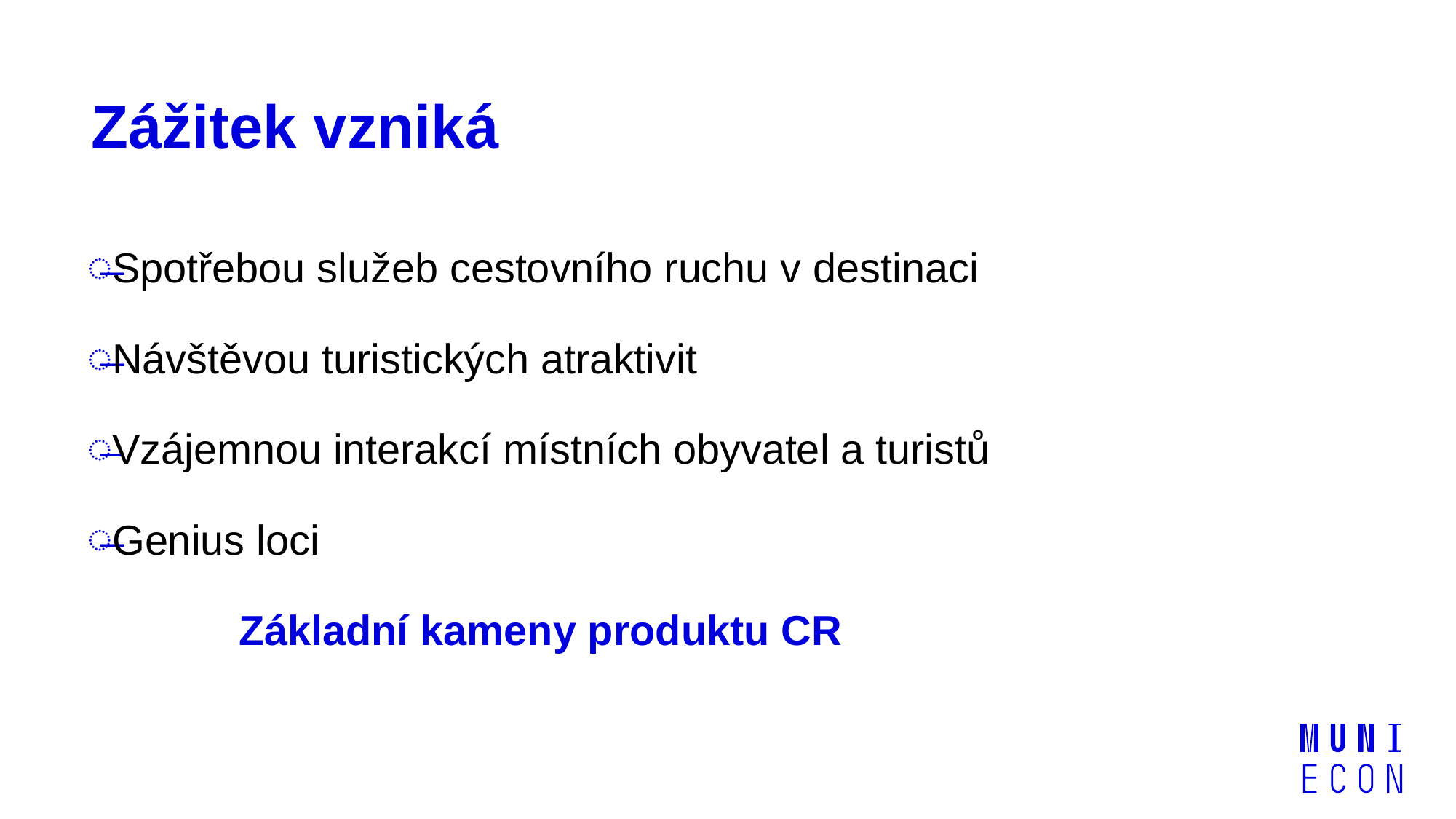

# Zážitek vzniká
Spotřebou služeb cestovního ruchu v destinaci

Návštěvou turistických atraktivit

Vzájemnou interakcí místních obyvatel a turistů

Genius loci

Základní kameny produktu CR